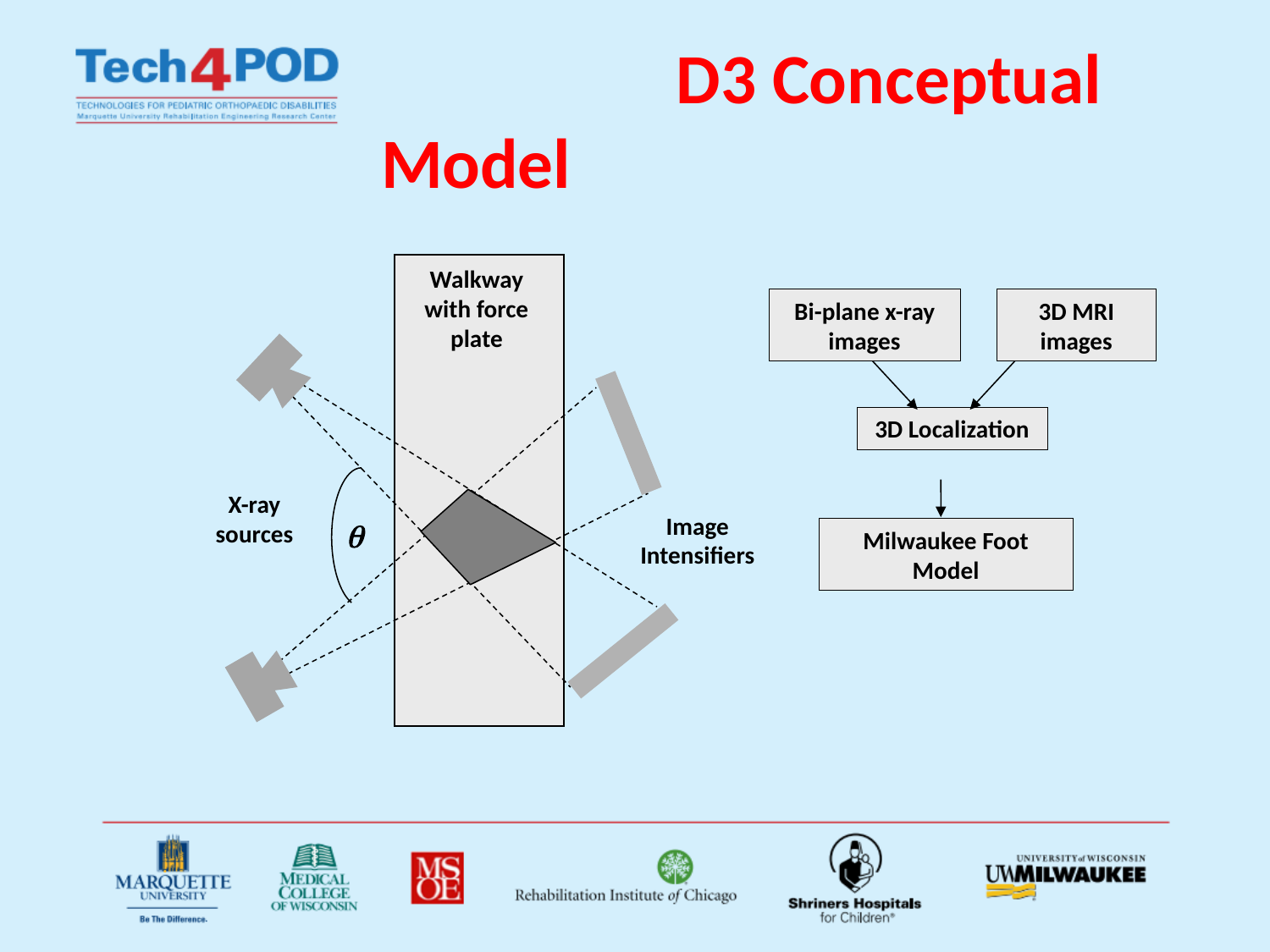

# D3 Conceptual Model

Walkway with force plate

X-ray sources

θ
Image Intensifiers
Bi-plane x-ray images
3D MRI images

3D Localization

Milwaukee Foot Model